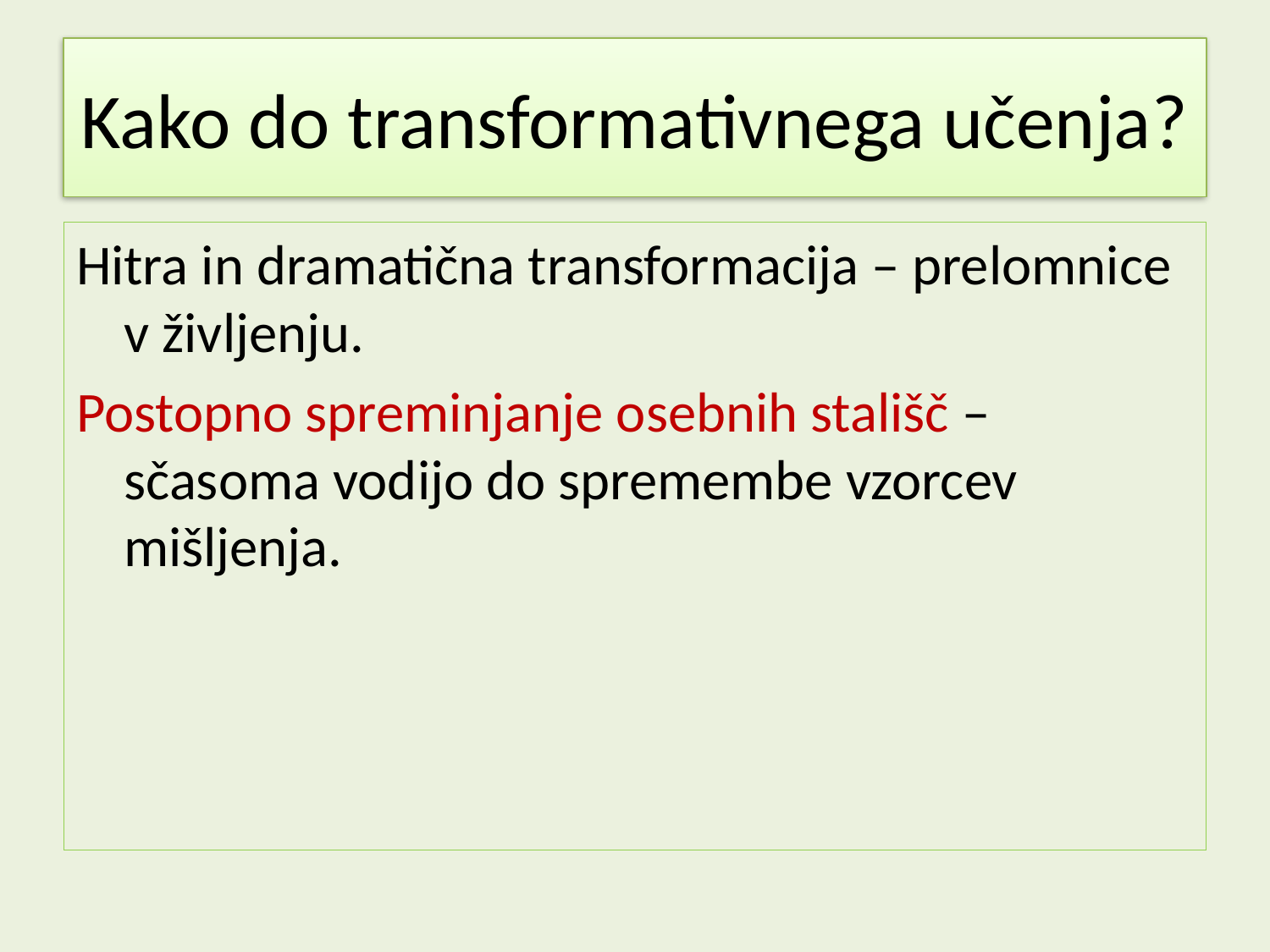

# Kako do transformativnega učenja?
Hitra in dramatična transformacija – prelomnice v življenju.
Postopno spreminjanje osebnih stališč – sčasoma vodijo do spremembe vzorcev mišljenja.